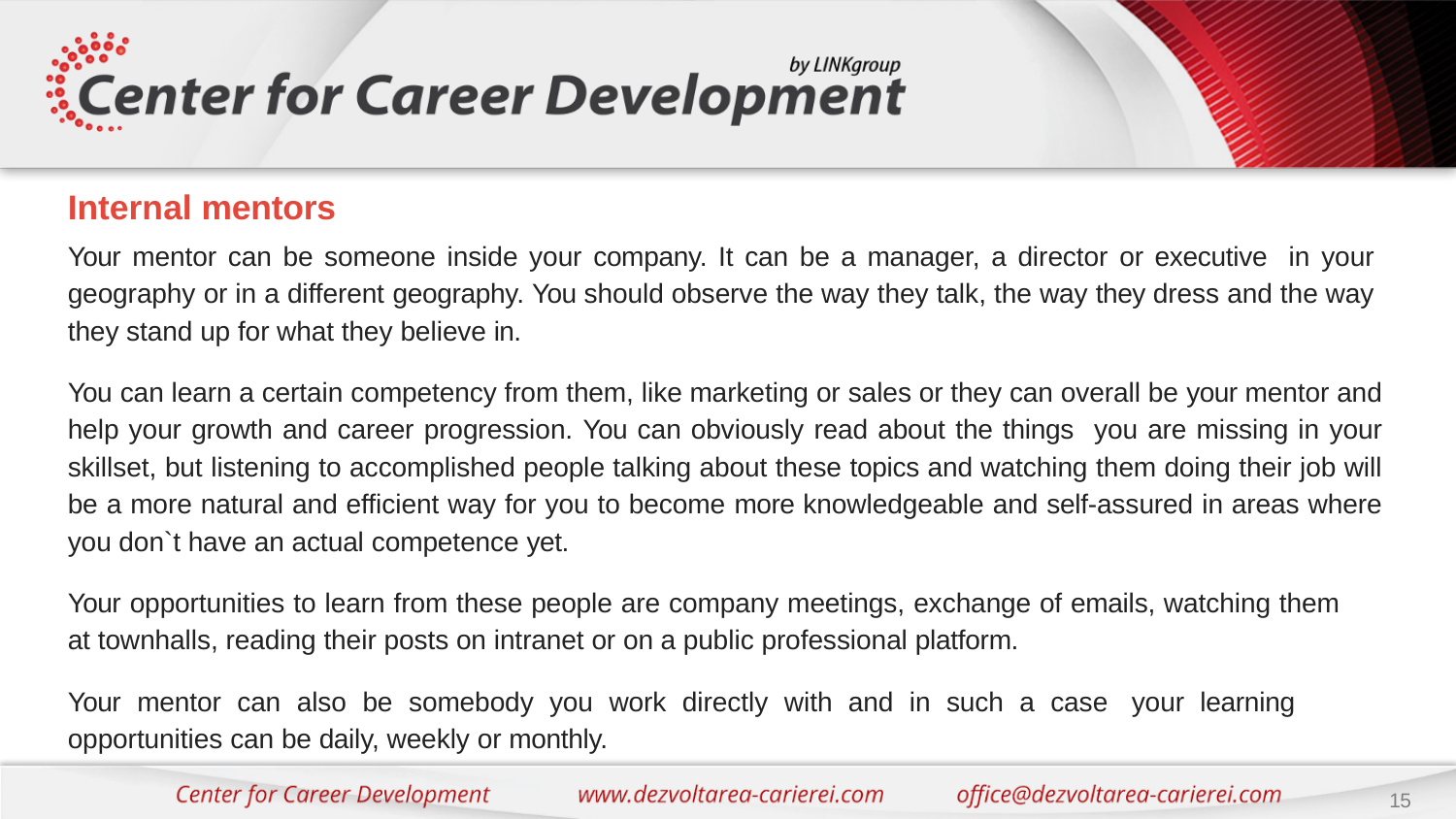

# Internal mentors
Your mentor can be someone inside your company. It can be a manager, a director or executive in your geography or in a different geography. You should observe the way they talk, the way they dress and the way they stand up for what they believe in.
You can learn a certain competency from them, like marketing or sales or they can overall be your mentor and help your growth and career progression. You can obviously read about the things you are missing in your skillset, but listening to accomplished people talking about these topics and watching them doing their job will be a more natural and efficient way for you to become more knowledgeable and self-assured in areas where you don`t have an actual competence yet.
Your opportunities to learn from these people are company meetings, exchange of emails, watching them at townhalls, reading their posts on intranet or on a public professional platform.
Your mentor can also be somebody you work directly with and in such a case your learning opportunities can be daily, weekly or monthly.
15